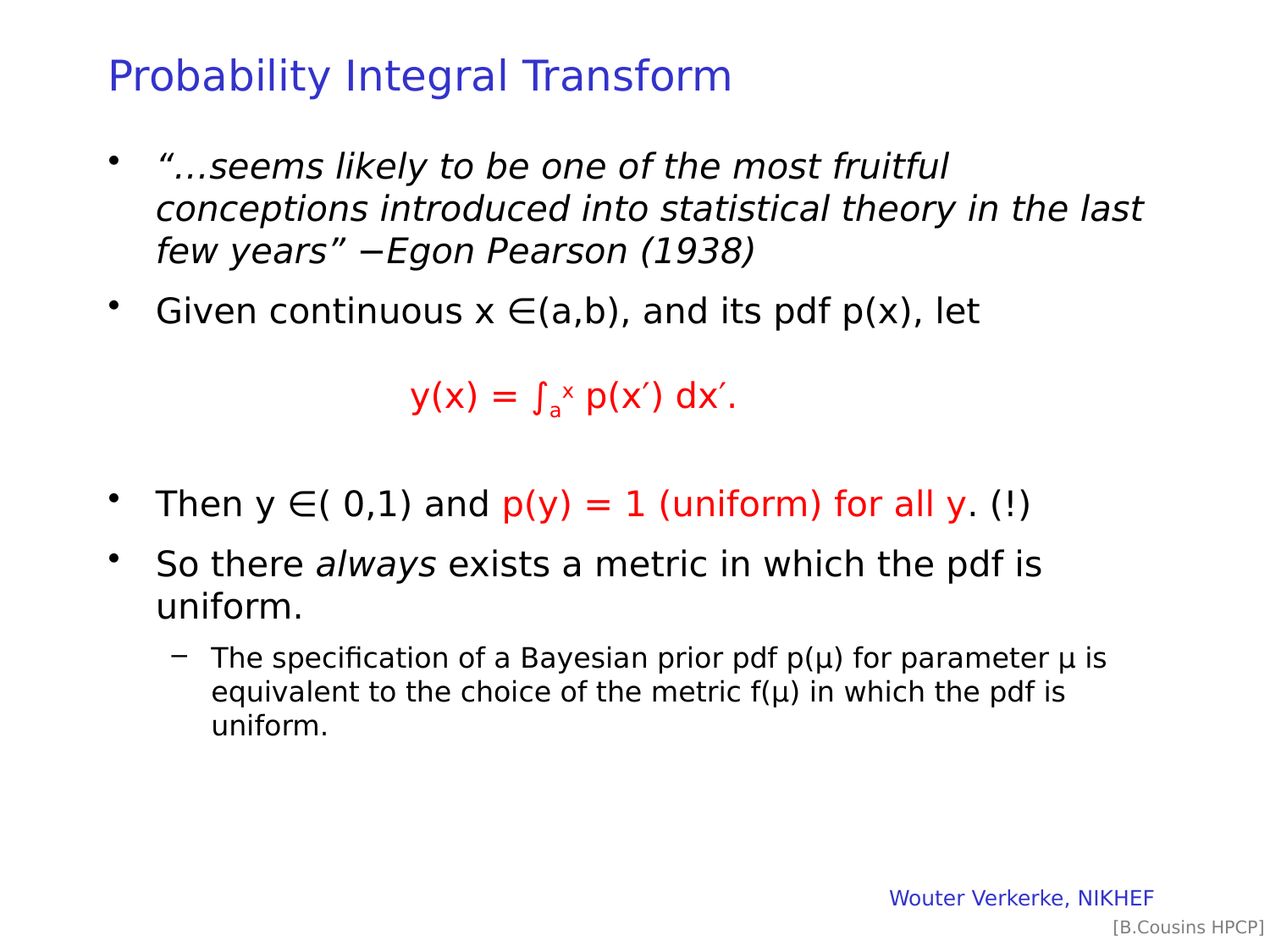

# Probability Integral Transform
“…seems likely to be one of the most fruitful conceptions introduced into statistical theory in the last few years” −Egon Pearson (1938)
Given continuous x ∈(a,b), and its pdf p(x), let
		y(x) = ∫ax p(x′) dx′.
Then y ∈( 0,1) and p(y) = 1 (uniform) for all y. (!)
So there always exists a metric in which the pdf is uniform.
The specification of a Bayesian prior pdf p(μ) for parameter μ is equivalent to the choice of the metric f(μ) in which the pdf is uniform.
Wouter Verkerke, NIKHEF
[B.Cousins HPCP]